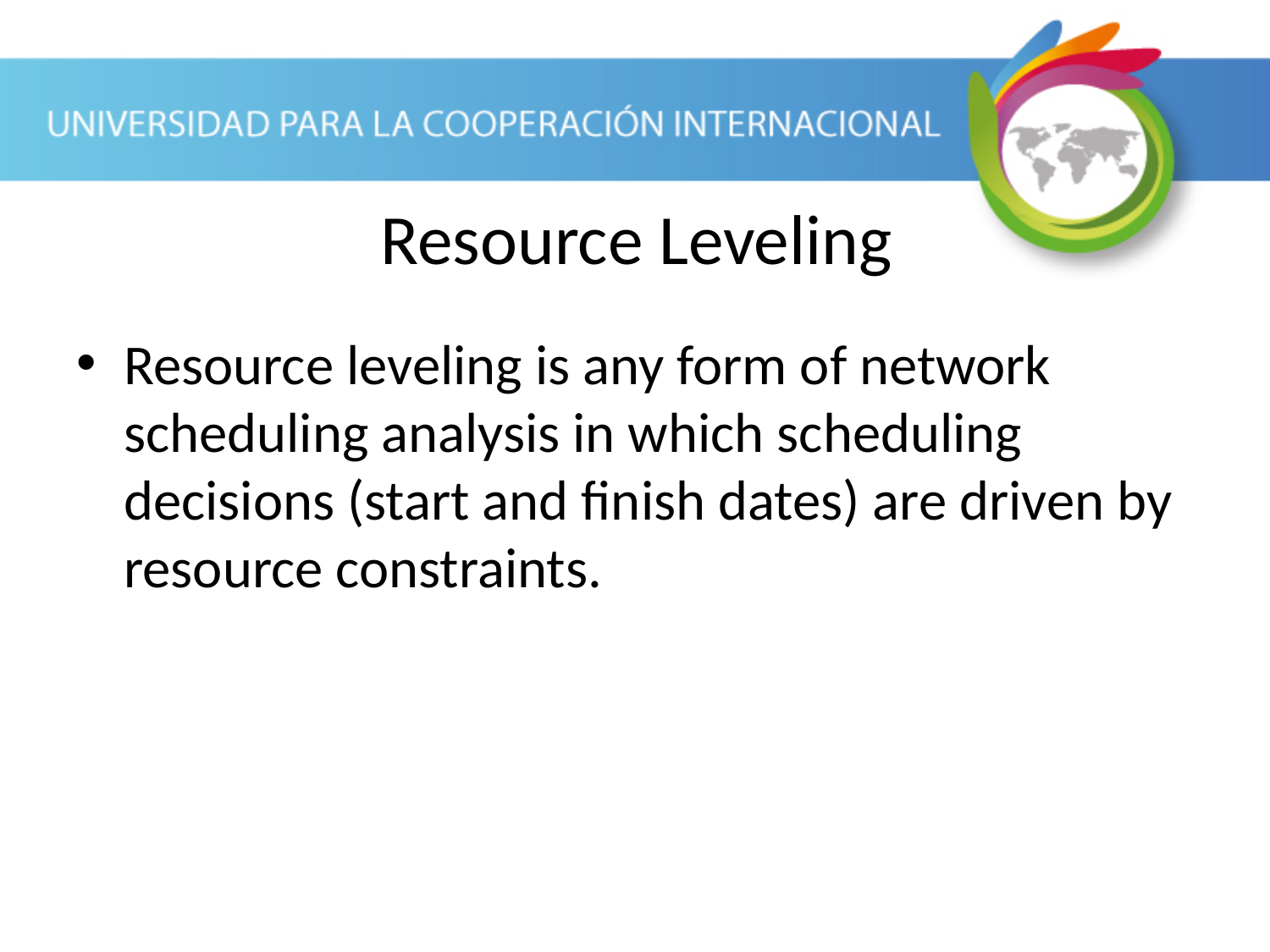

Resource Leveling
Resource leveling is any form of network scheduling analysis in which scheduling decisions (start and finish dates) are driven by resource constraints.